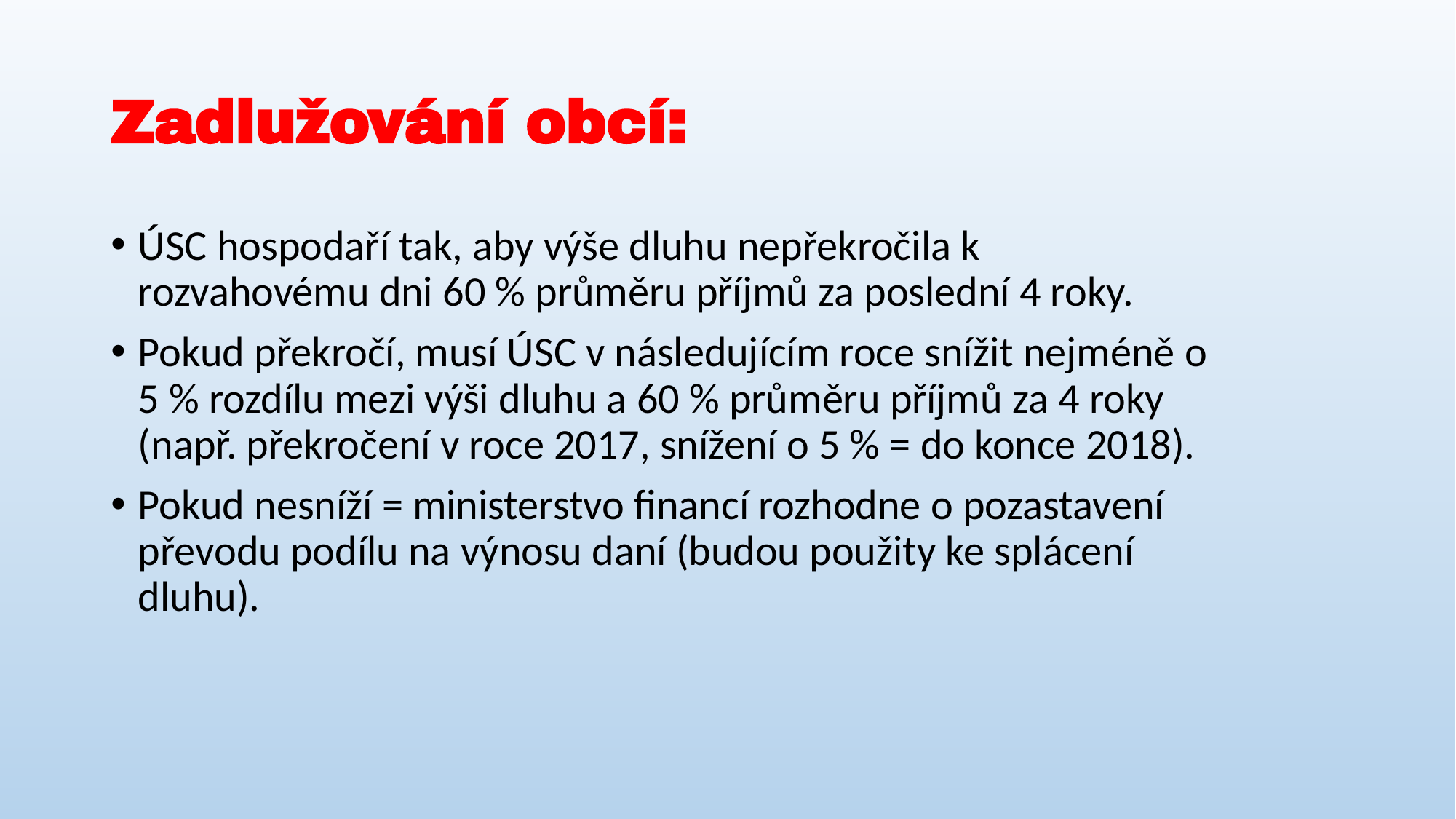

# Zadlužování obcí:
ÚSC hospodaří tak, aby výše dluhu nepřekročila k rozvahovému dni 60 % průměru příjmů za poslední 4 roky.
Pokud překročí, musí ÚSC v následujícím roce snížit nejméně o 5 % rozdílu mezi výši dluhu a 60 % průměru příjmů za 4 roky (např. překročení v roce 2017, snížení o 5 % = do konce 2018).
Pokud nesníží = ministerstvo financí rozhodne o pozastavení převodu podílu na výnosu daní (budou použity ke splácení dluhu).